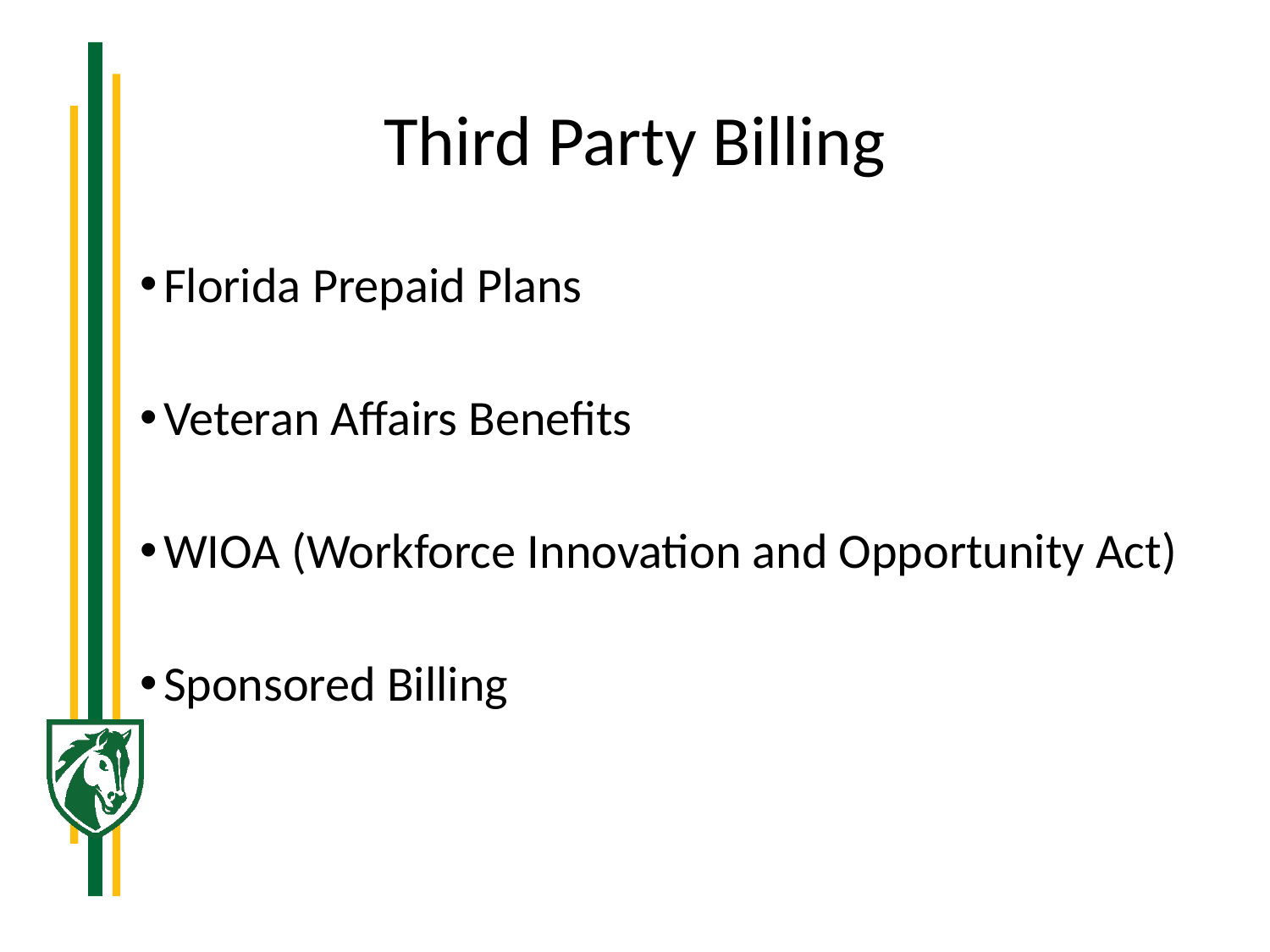

# Third Party Billing
Florida Prepaid Plans

Veteran Affairs Benefits

WIOA (Workforce Innovation and Opportunity Act)

Sponsored Billing